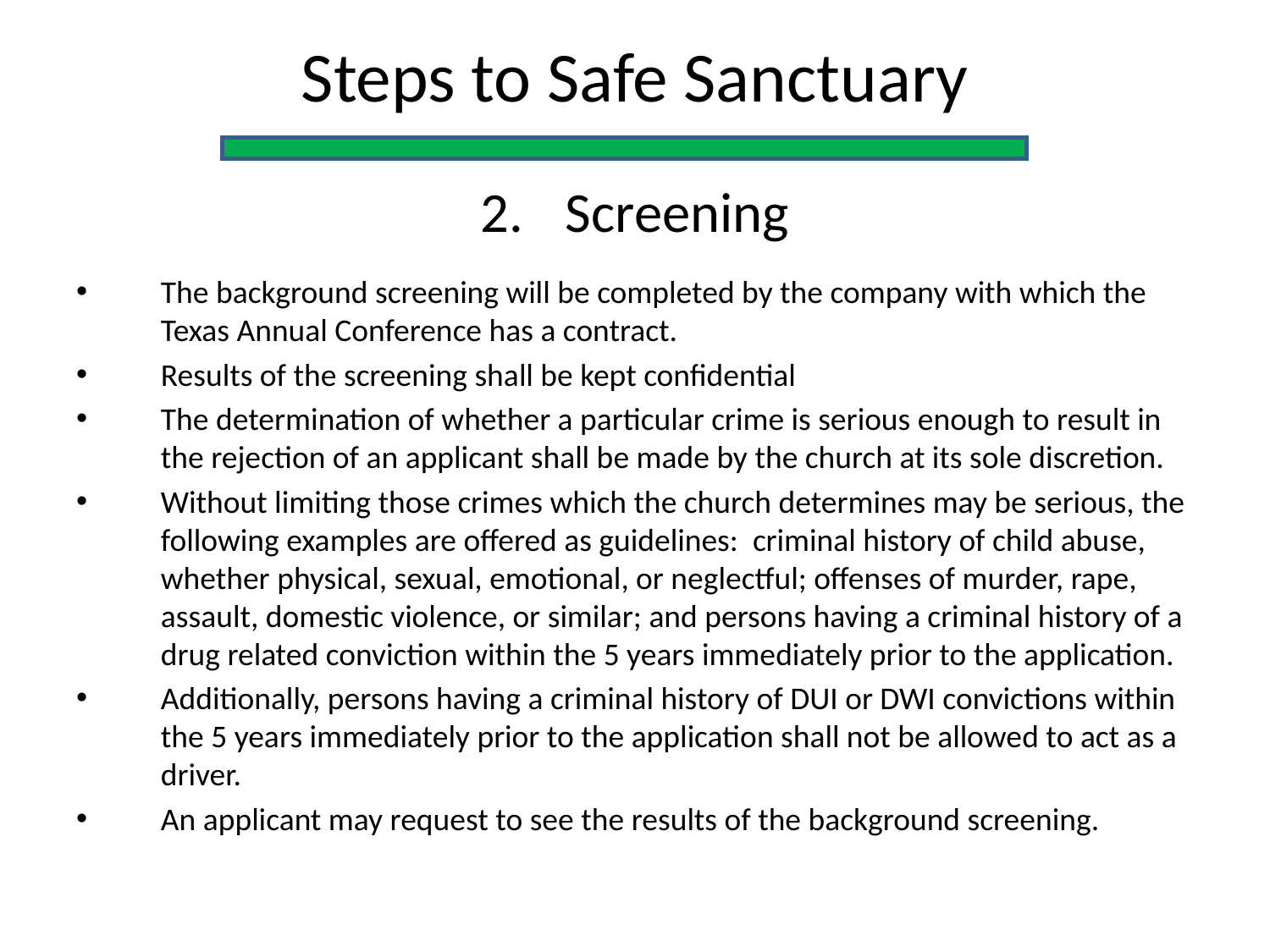

Steps to Safe Sanctuary

Screening

The background screening will be completed by the company with which the Texas Annual Conference has a contract.
Results of the screening shall be kept confidential
The determination of whether a particular crime is serious enough to result in the rejection of an applicant shall be made by the church at its sole discretion.
Without limiting those crimes which the church determines may be serious, the following examples are offered as guidelines:  criminal history of child abuse, whether physical, sexual, emotional, or neglectful; offenses of murder, rape, assault, domestic violence, or similar; and persons having a criminal history of a drug related conviction within the 5 years immediately prior to the application.
Additionally, persons having a criminal history of DUI or DWI convictions within the 5 years immediately prior to the application shall not be allowed to act as a driver.
An applicant may request to see the results of the background screening.